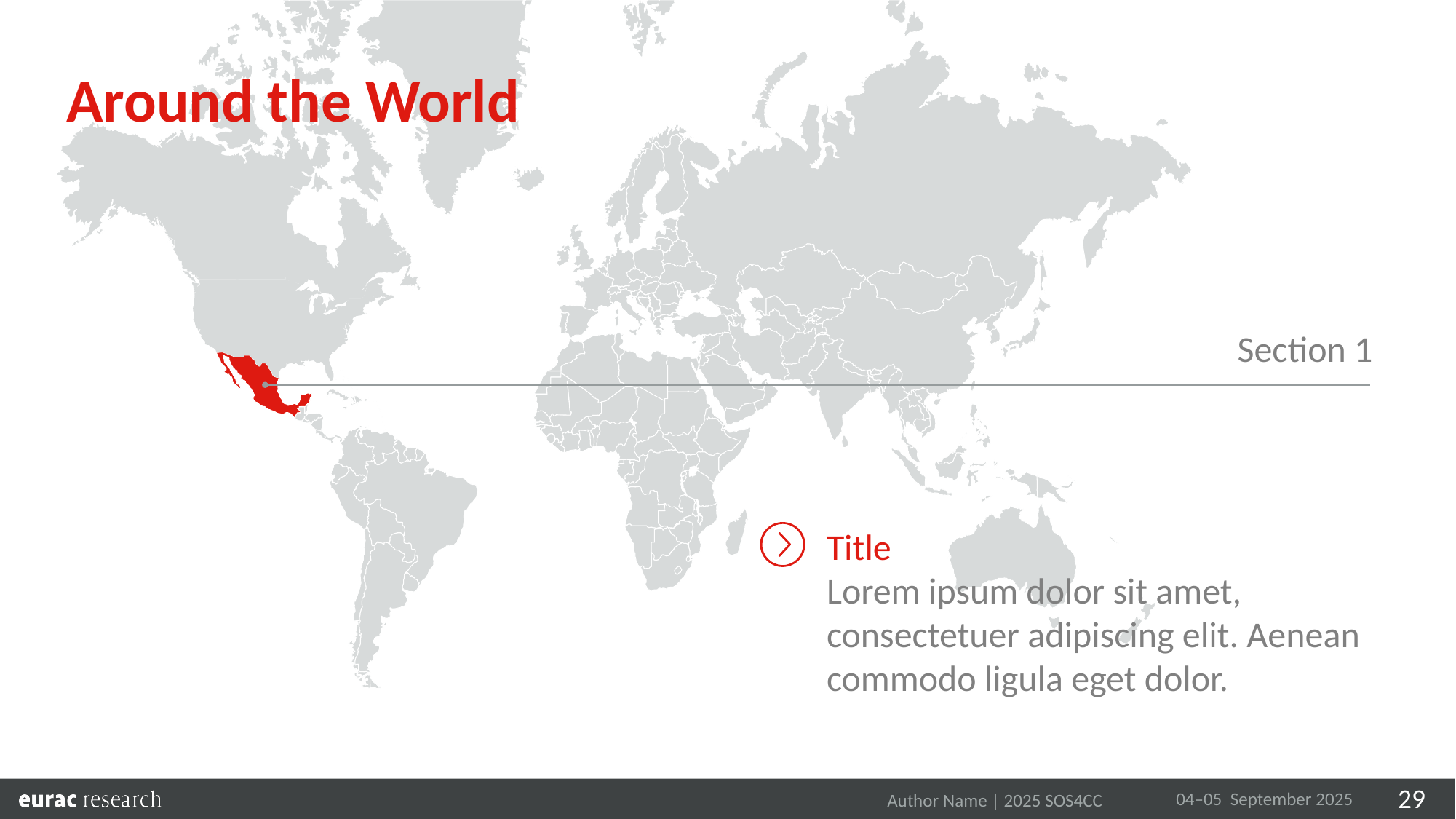

Around the World
Section 1

Title
Lorem ipsum dolor sit amet, consectetuer adipiscing elit. Aenean commodo ligula eget dolor.